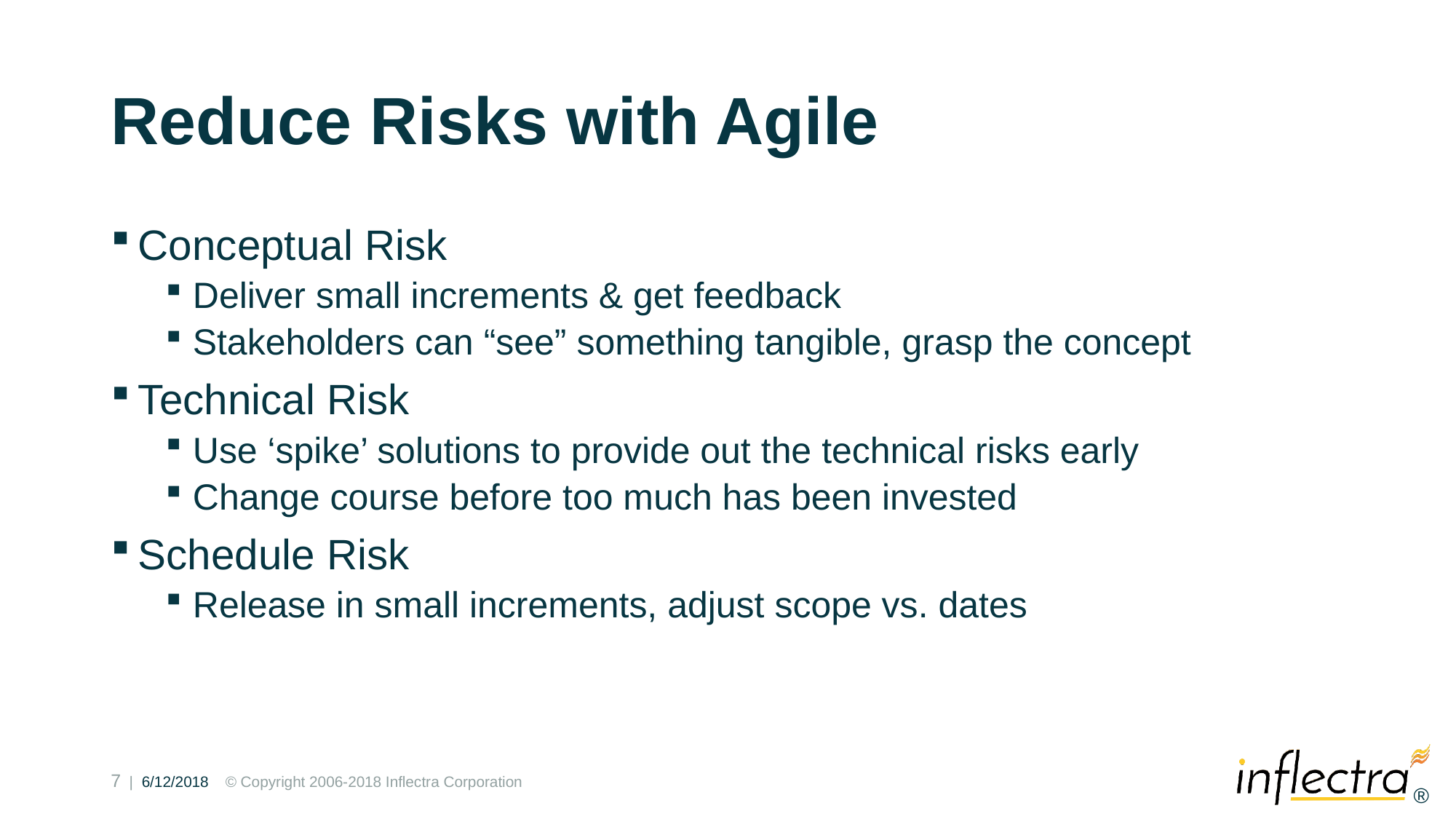

# Reduce Risks with Agile
Conceptual Risk
Deliver small increments & get feedback
Stakeholders can “see” something tangible, grasp the concept
Technical Risk
Use ‘spike’ solutions to provide out the technical risks early
Change course before too much has been invested
Schedule Risk
Release in small increments, adjust scope vs. dates